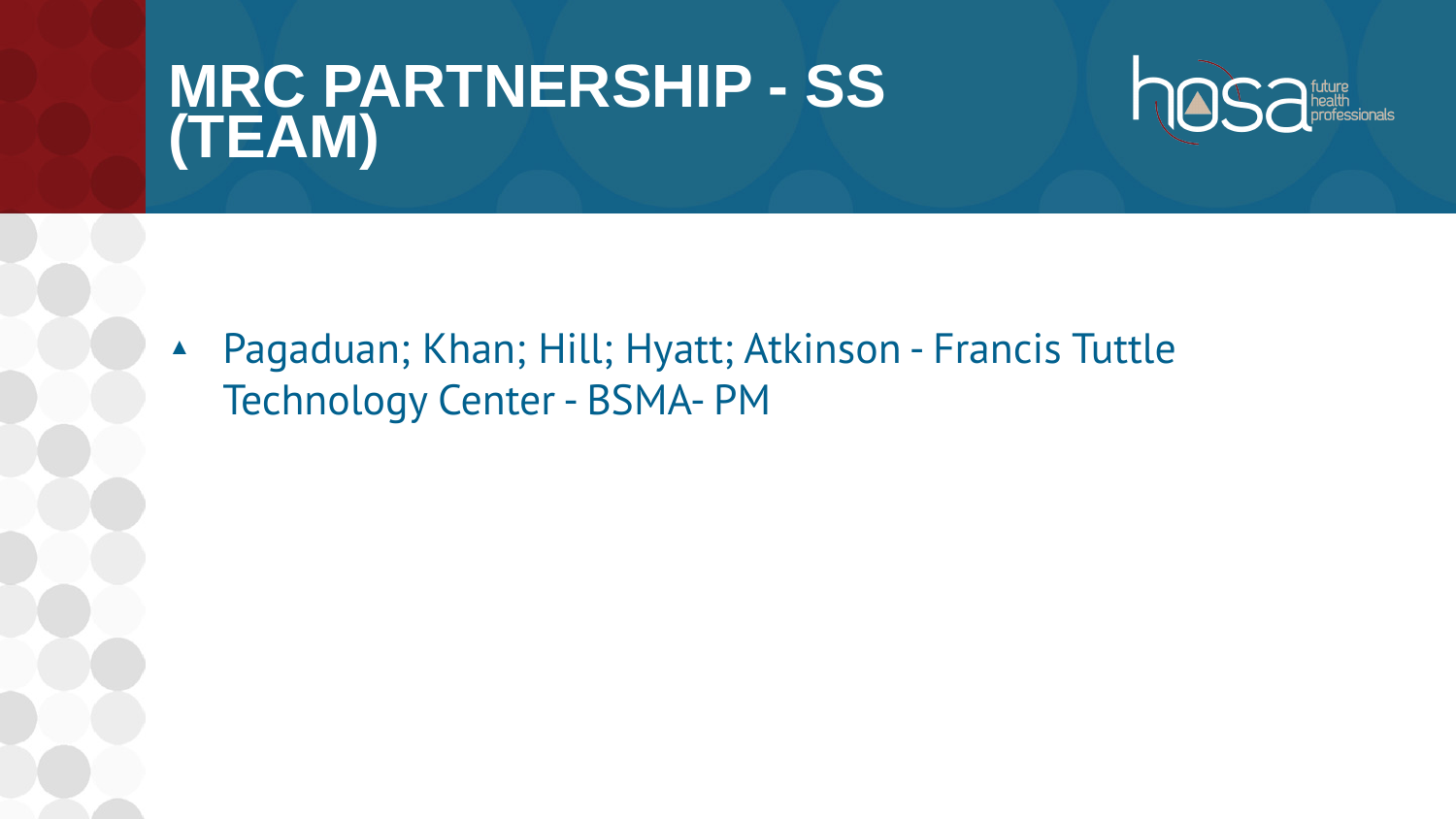

# MRC Partnership - SS (TEAM)

Pagaduan; Khan; Hill; Hyatt; Atkinson - Francis Tuttle Technology Center - BSMA- PM